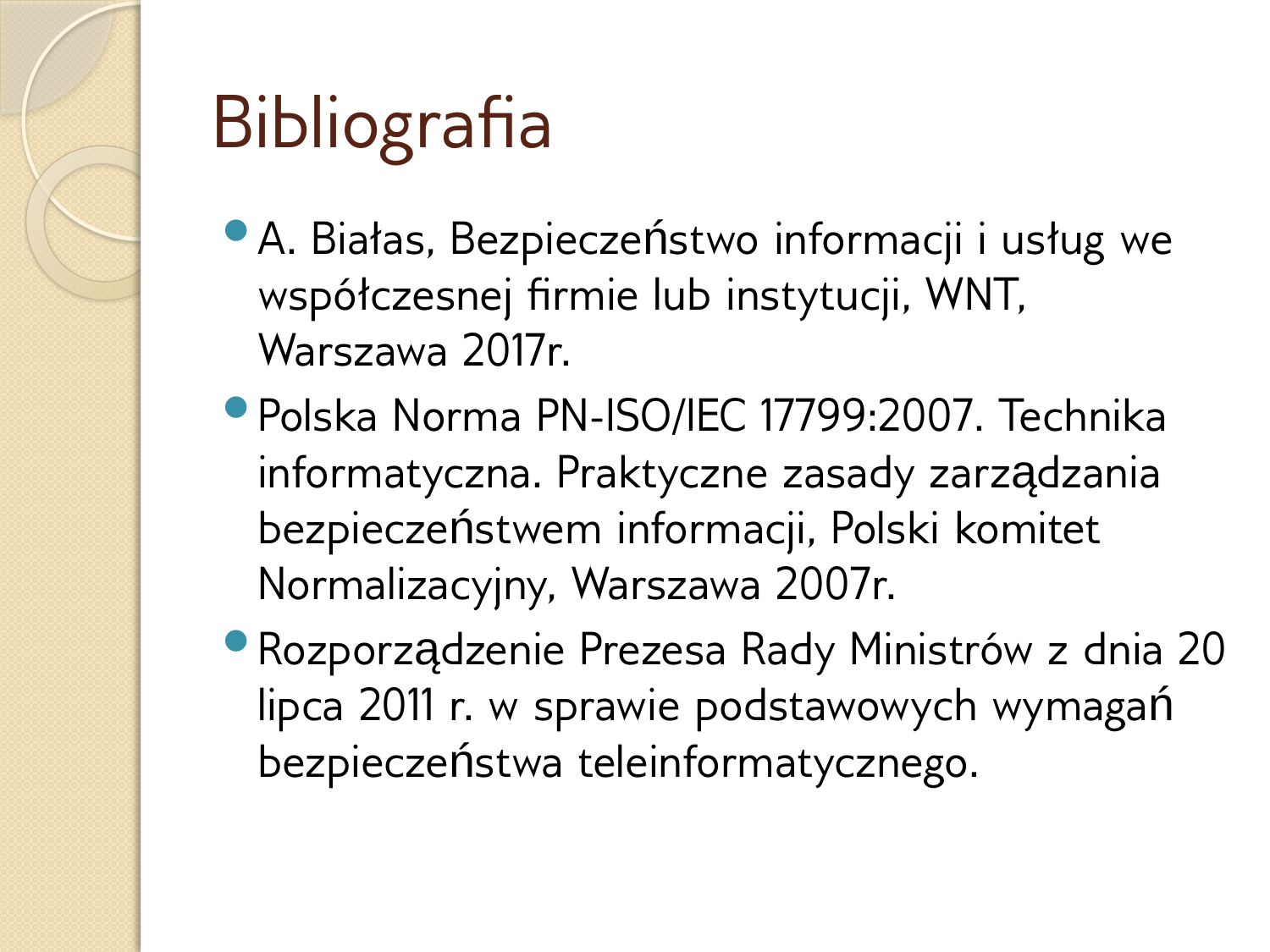

# Bibliografia
A. Białas, Bezpieczeństwo informacji i usług we współczesnej firmie lub instytucji, WNT, Warszawa 2017r.
Polska Norma PN-ISO/IEC 17799:2007. Technika informatyczna. Praktyczne zasady zarządzania bezpieczeństwem informacji, Polski komitet Normalizacyjny, Warszawa 2007r.
Rozporządzenie Prezesa Rady Ministrów z dnia 20 lipca 2011 r. w sprawie podstawowych wymagań bezpieczeństwa teleinformatycznego.